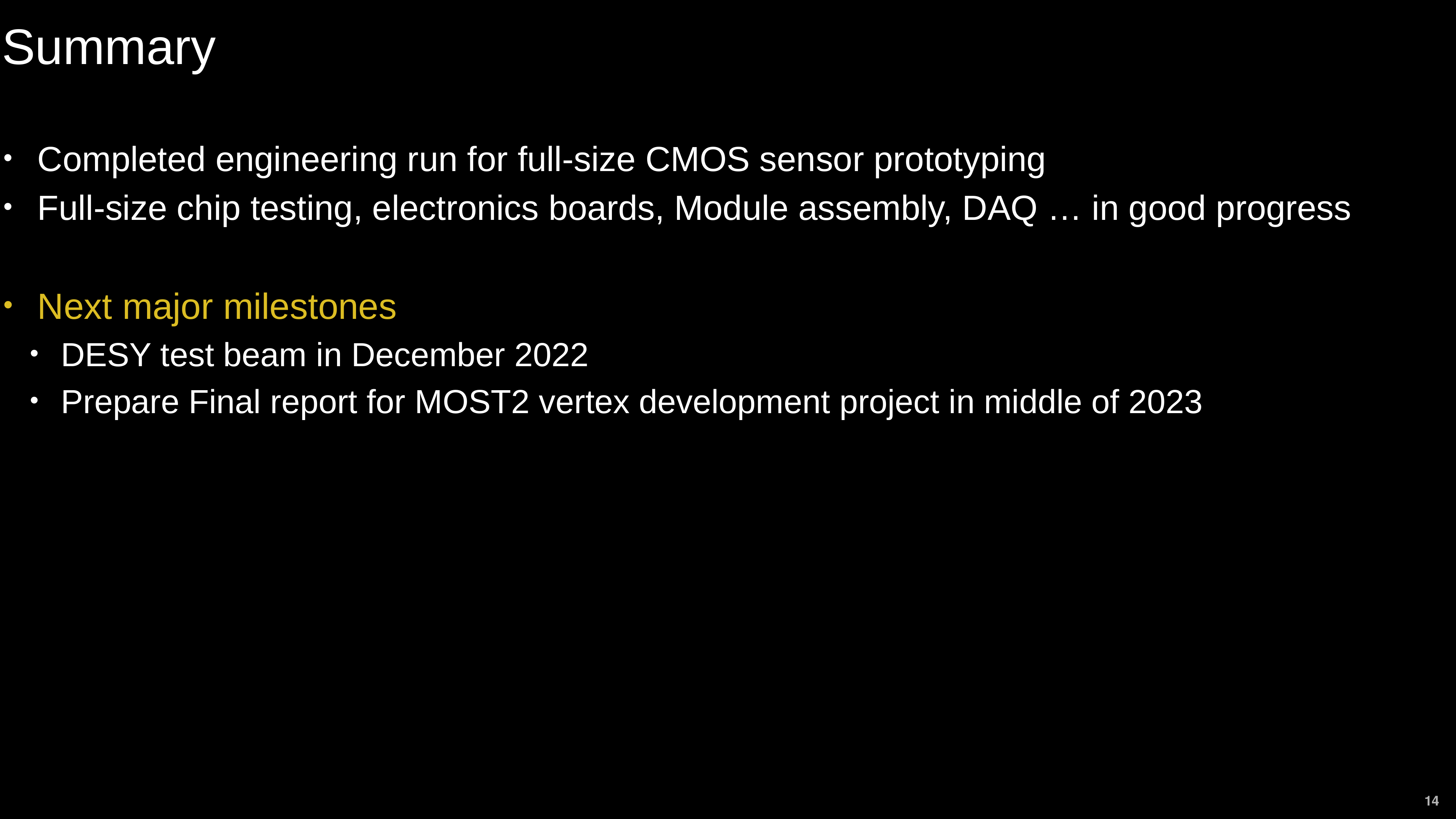

# Summary
Completed engineering run for full-size CMOS sensor prototyping
Full-size chip testing, electronics boards, Module assembly, DAQ … in good progress

Next major milestones
DESY test beam in December 2022
Prepare Final report for MOST2 vertex development project in middle of 2023

14